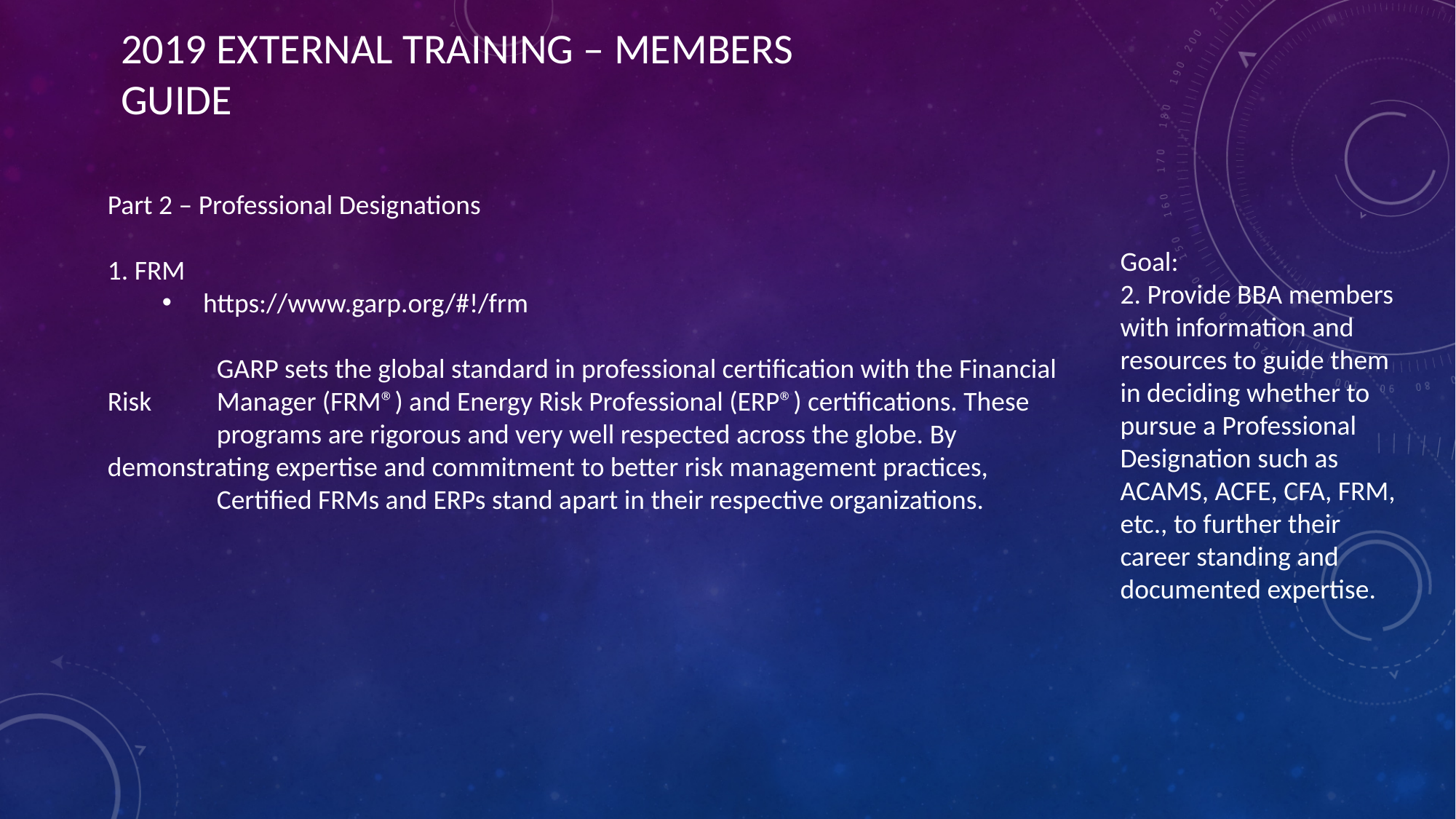

# 2019 External training – members Guide

Part 2 – Professional Designations

1. FRM
https://www.garp.org/#!/frm

	GARP sets the global standard in professional certification with the Financial Risk 	Manager (FRM®) and Energy Risk Professional (ERP®) certifications. These 	programs are rigorous and very well respected across the globe. By 	demonstrating expertise and commitment to better risk management practices, 	Certified FRMs and ERPs stand apart in their respective organizations.
Goal:
2. Provide BBA members with information and resources to guide them in deciding whether to pursue a Professional Designation such as ACAMS, ACFE, CFA, FRM, etc., to further their career standing and documented expertise.